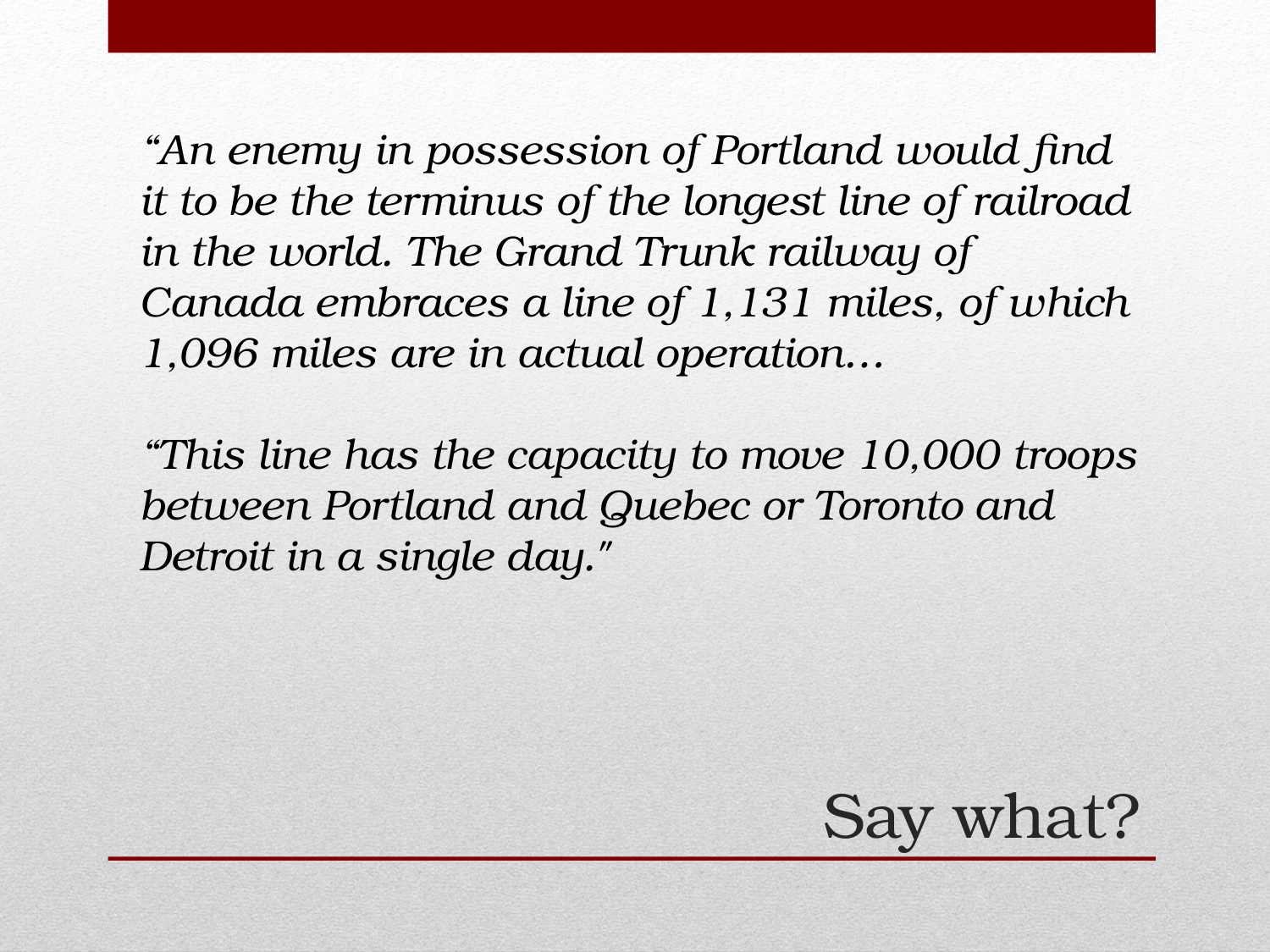

“An enemy in possession of Portland would find it to be the terminus of the longest line of railroad in the world. The Grand Trunk railway of Canada embraces a line of 1,131 miles, of which 1,096 miles are in actual operation…

“This line has the capacity to move 10,000 troops between Portland and Quebec or Toronto and Detroit in a single day."

# Say what?